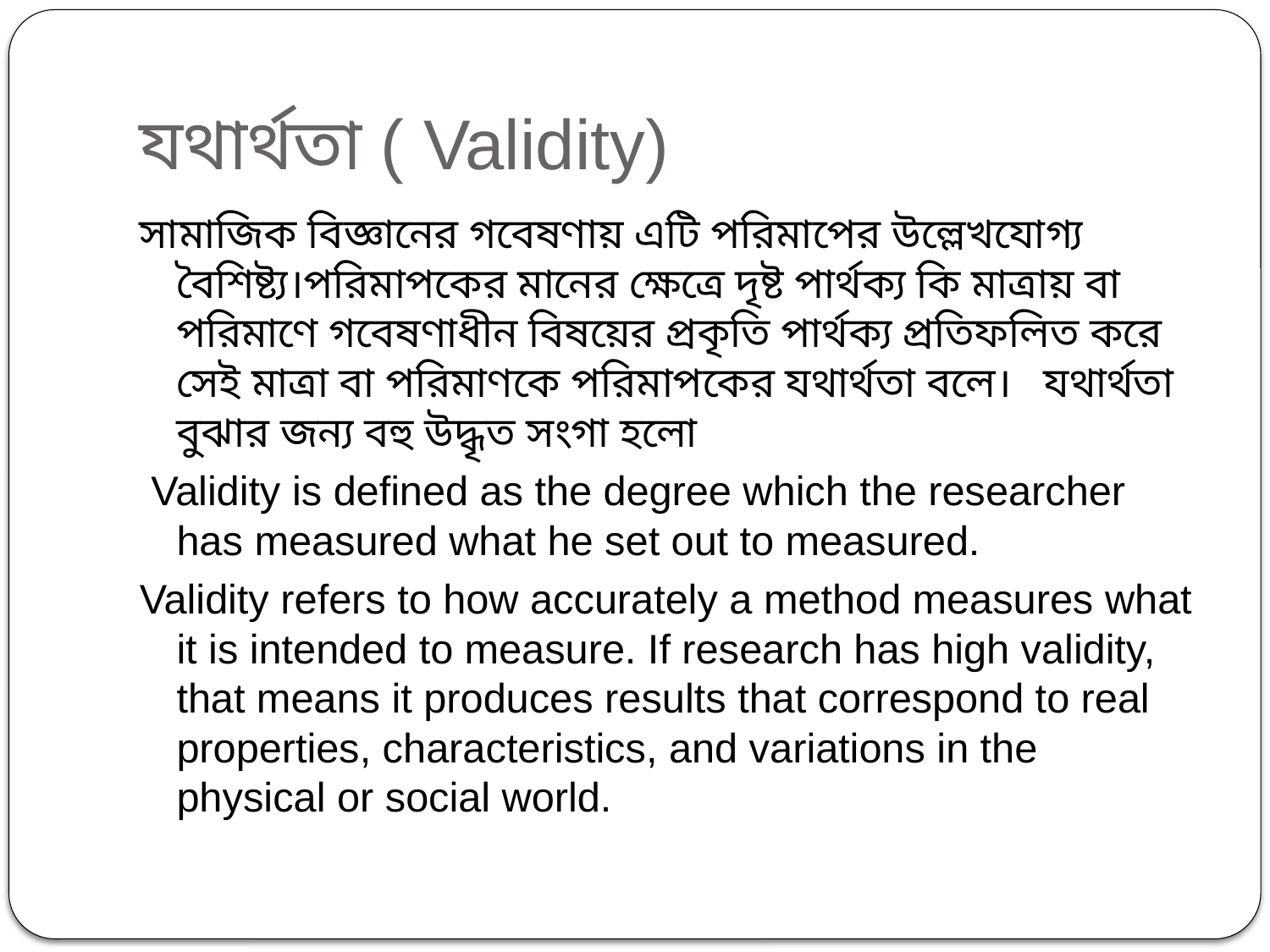

# যথার্থতা ( Validity)
সামাজিক বিজ্ঞানের গবেষণায় এটি পরিমাপের উল্লেখযোগ্য বৈশিষ্ট্য।পরিমাপকের মানের ক্ষেত্রে দৃষ্ট পার্থক্য কি মাত্রায় বা পরিমাণে গবেষণাধীন বিষয়ের প্রকৃতি পার্থক্য প্রতিফলিত করে সেই মাত্রা বা পরিমাণকে পরিমাপকের যথার্থতা বলে।   যথার্থতা বুঝার জন্য বহু উদ্ধৃত সংগা হলো
 Validity is defined as the degree which the researcher has measured what he set out to measured.
Validity refers to how accurately a method measures what it is intended to measure. If research has high validity, that means it produces results that correspond to real properties, characteristics, and variations in the physical or social world.